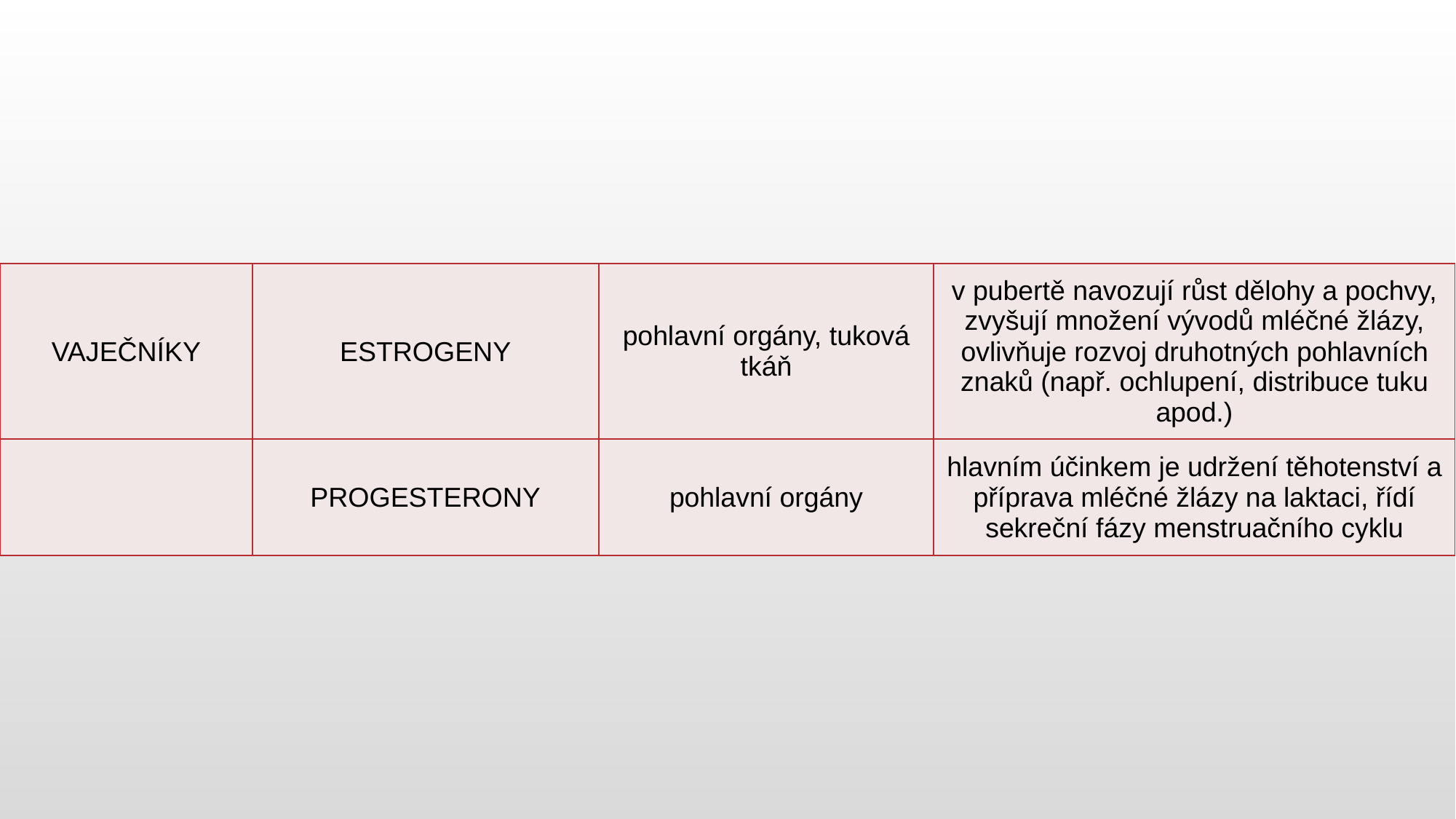

| VAJEČNÍKY | ESTROGENY | pohlavní orgány, tuková tkáň | v pubertě navozují růst dělohy a pochvy, zvyšují množení vývodů mléčné žlázy, ovlivňuje rozvoj druhotných pohlavních znaků (např. ochlupení, distribuce tuku apod.) |
| --- | --- | --- | --- |
|  | PROGESTERONY | pohlavní orgány | hlavním účinkem je udržení těhotenství a příprava mléčné žlázy na laktaci, řídí sekreční fázy menstruačního cyklu |